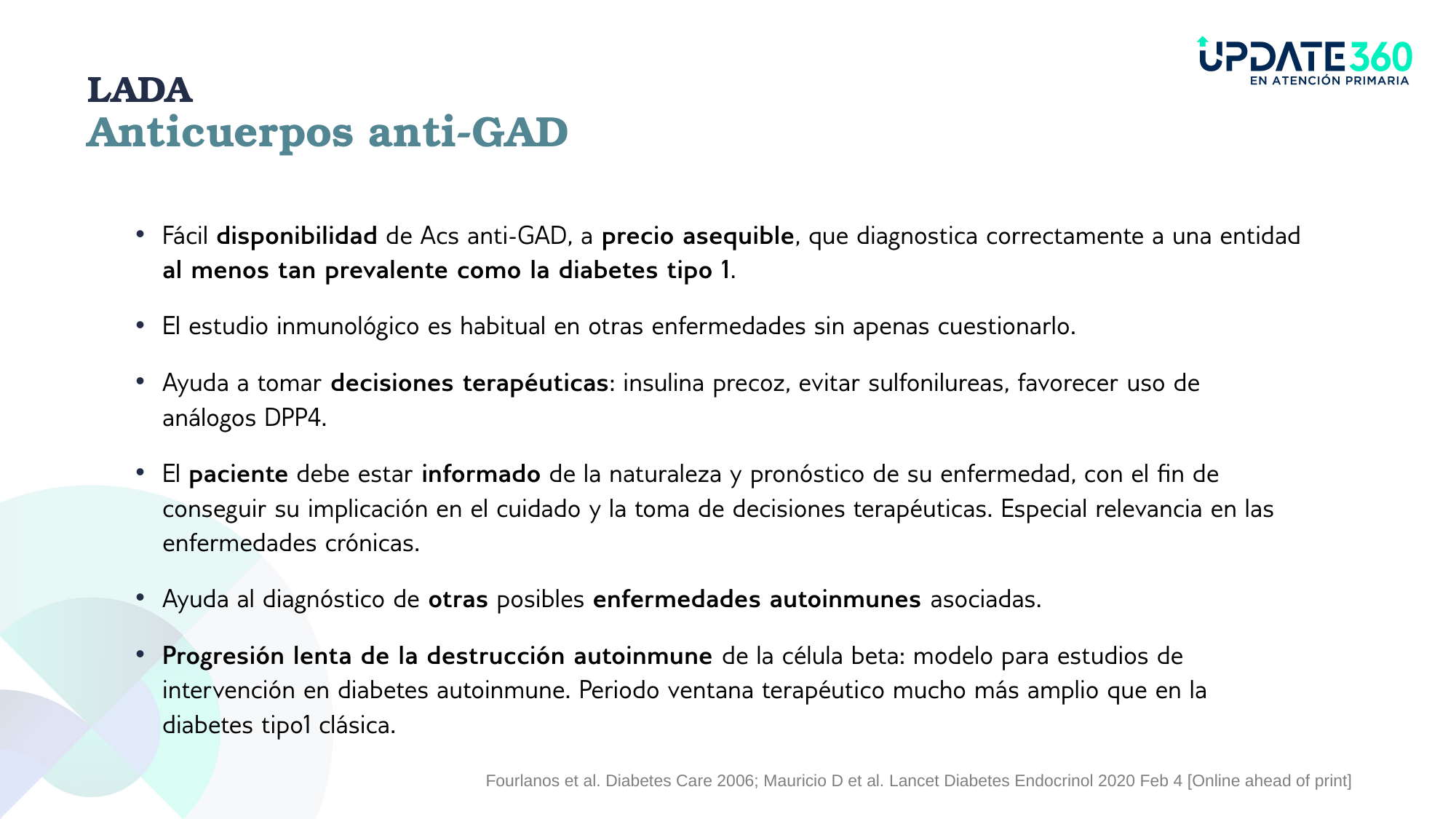

LADA
Anticuerpos anti-GAD
Fácil disponibilidad de Acs anti-GAD, a precio asequible, que diagnostica correctamente a una entidad al menos tan prevalente como la diabetes tipo 1.
El estudio inmunológico es habitual en otras enfermedades sin apenas cuestionarlo.
Ayuda a tomar decisiones terapéuticas: insulina precoz, evitar sulfonilureas, favorecer uso de análogos DPP4.
El paciente debe estar informado de la naturaleza y pronóstico de su enfermedad, con el fin de conseguir su implicación en el cuidado y la toma de decisiones terapéuticas. Especial relevancia en las enfermedades crónicas.
Ayuda al diagnóstico de otras posibles enfermedades autoinmunes asociadas.
Progresión lenta de la destrucción autoinmune de la célula beta: modelo para estudios de intervención en diabetes autoinmune. Periodo ventana terapéutico mucho más amplio que en la diabetes tipo1 clásica.

Fourlanos et al. Diabetes Care 2006; Mauricio D et al. Lancet Diabetes Endocrinol 2020 Feb 4 [Online ahead of print]